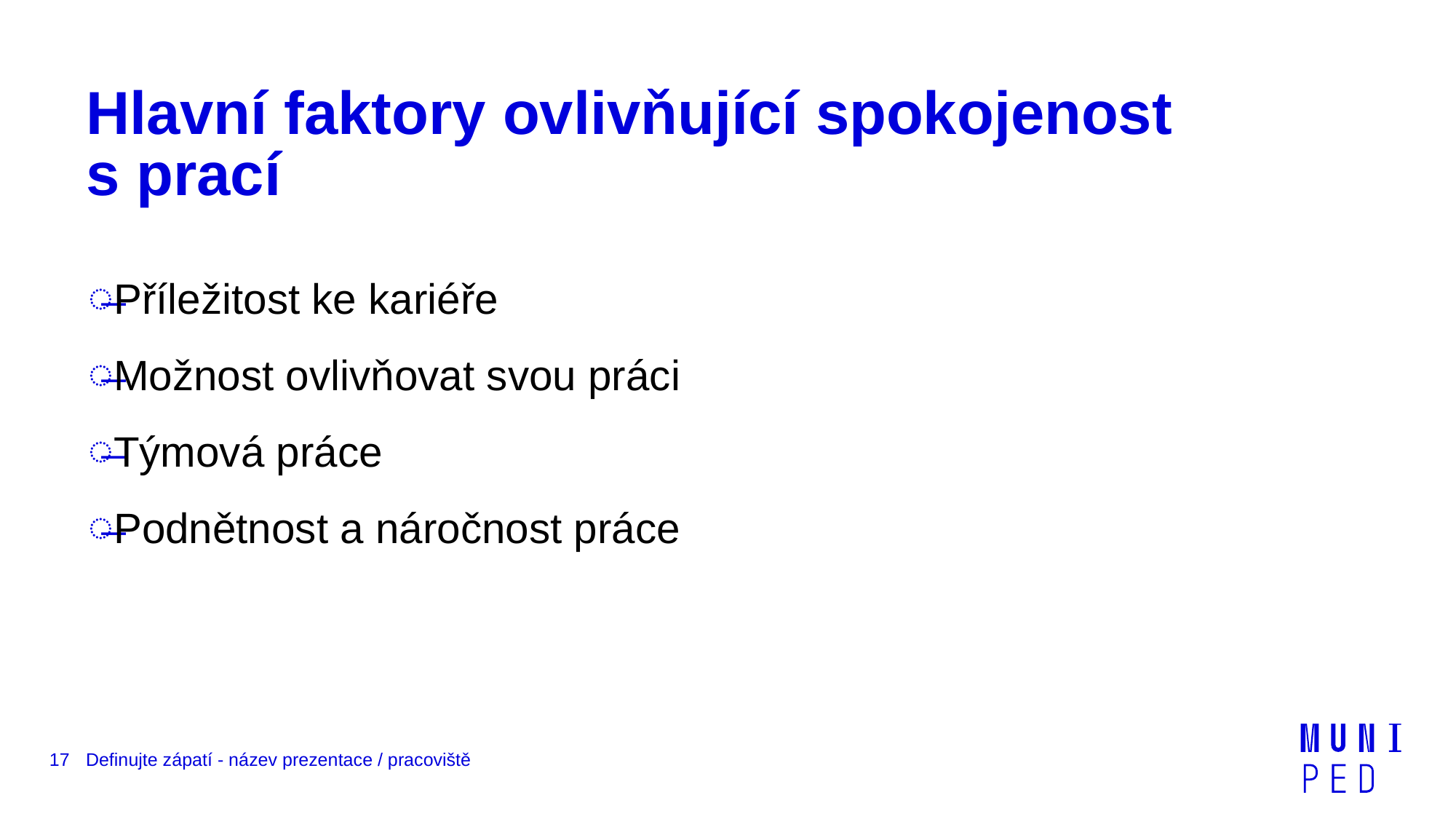

# Hlavní faktory ovlivňující spokojenost s prací
Příležitost ke kariéře
Možnost ovlivňovat svou práci
Týmová práce
Podnětnost a náročnost práce

17
Definujte zápatí - název prezentace / pracoviště